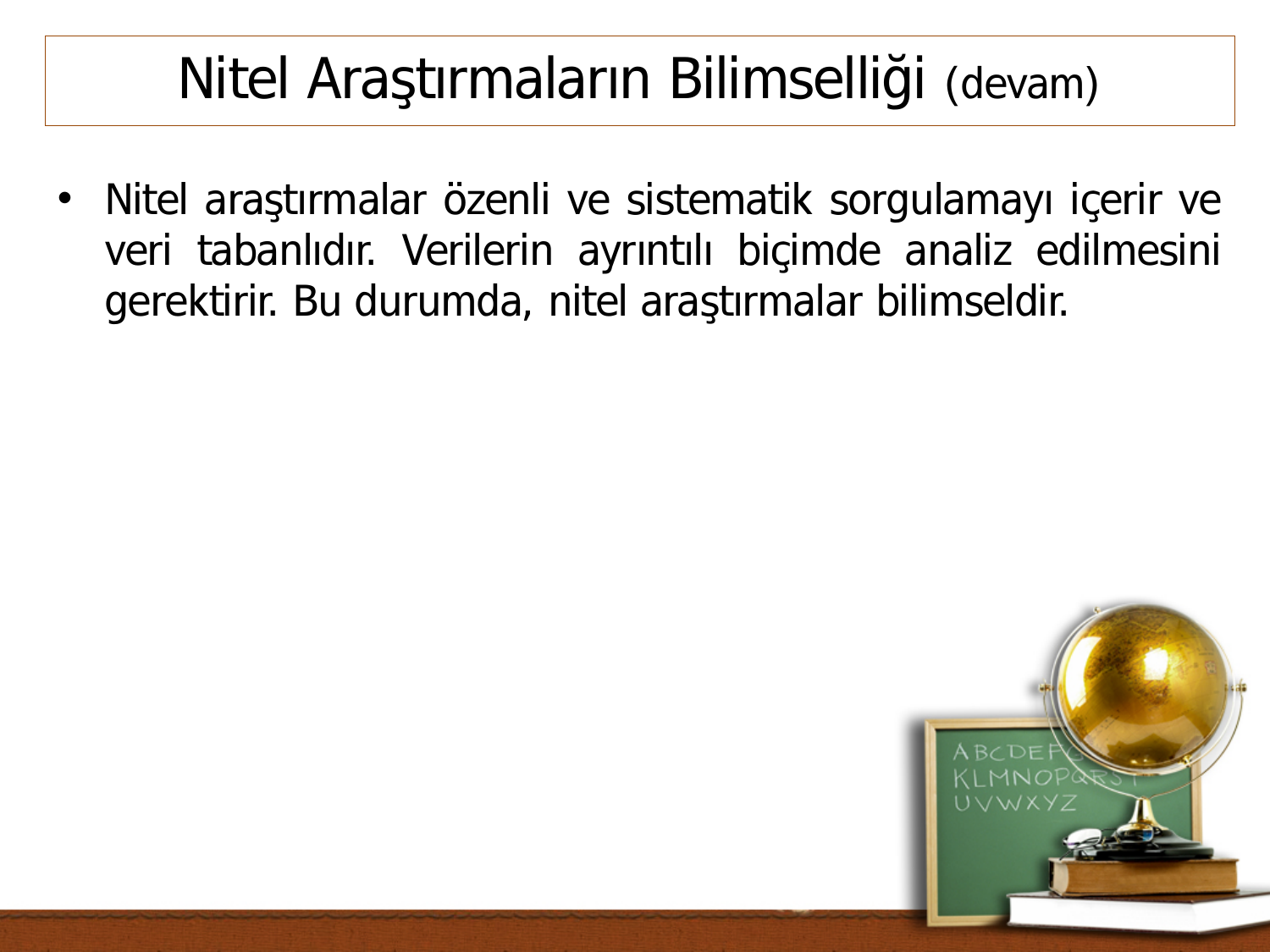

Nitel Araştırmaların Bilimselliği (devam)
Nitel araştırmalar özenli ve sistematik sorgulamayı içerir ve veri tabanlıdır. Verilerin ayrıntılı biçimde analiz edilmesini gerektirir. Bu durumda, nitel araştırmalar bilimseldir.